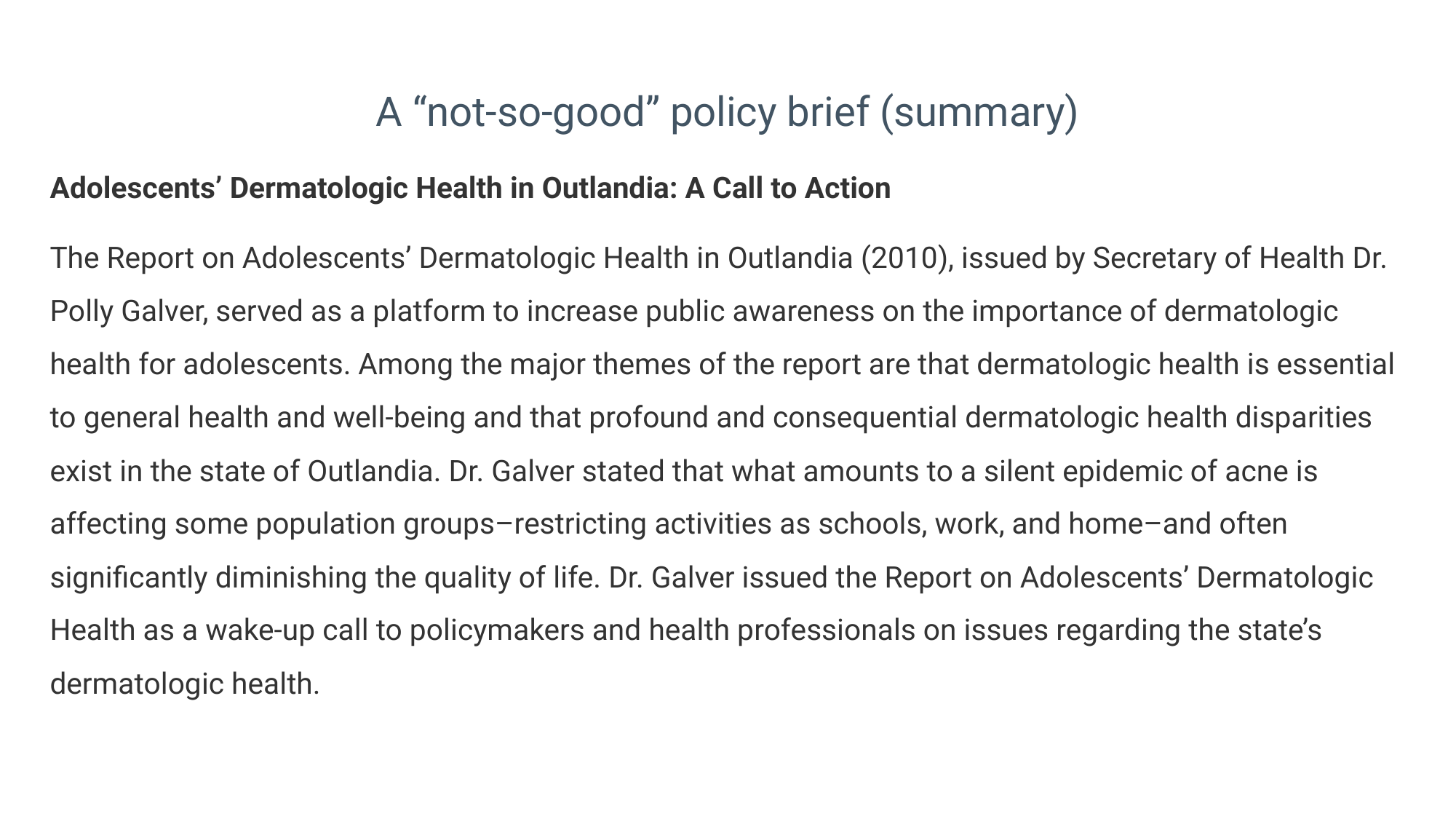

A “not-so-good” policy brief (summary)
Adolescents’ Dermatologic Health in Outlandia: A Call to Action
The Report on Adolescents’ Dermatologic Health in Outlandia (2010), issued by Secretary of Health Dr. Polly Galver, served as a platform to increase public awareness on the importance of dermatologic health for adolescents. Among the major themes of the report are that dermatologic health is essential to general health and well-being and that profound and consequential dermatologic health disparities exist in the state of Outlandia. Dr. Galver stated that what amounts to a silent epidemic of acne is affecting some population groups–restricting activities as schools, work, and home–and often significantly diminishing the quality of life. Dr. Galver issued the Report on Adolescents’ Dermatologic Health as a wake-up call to policymakers and health professionals on issues regarding the state’s dermatologic health.